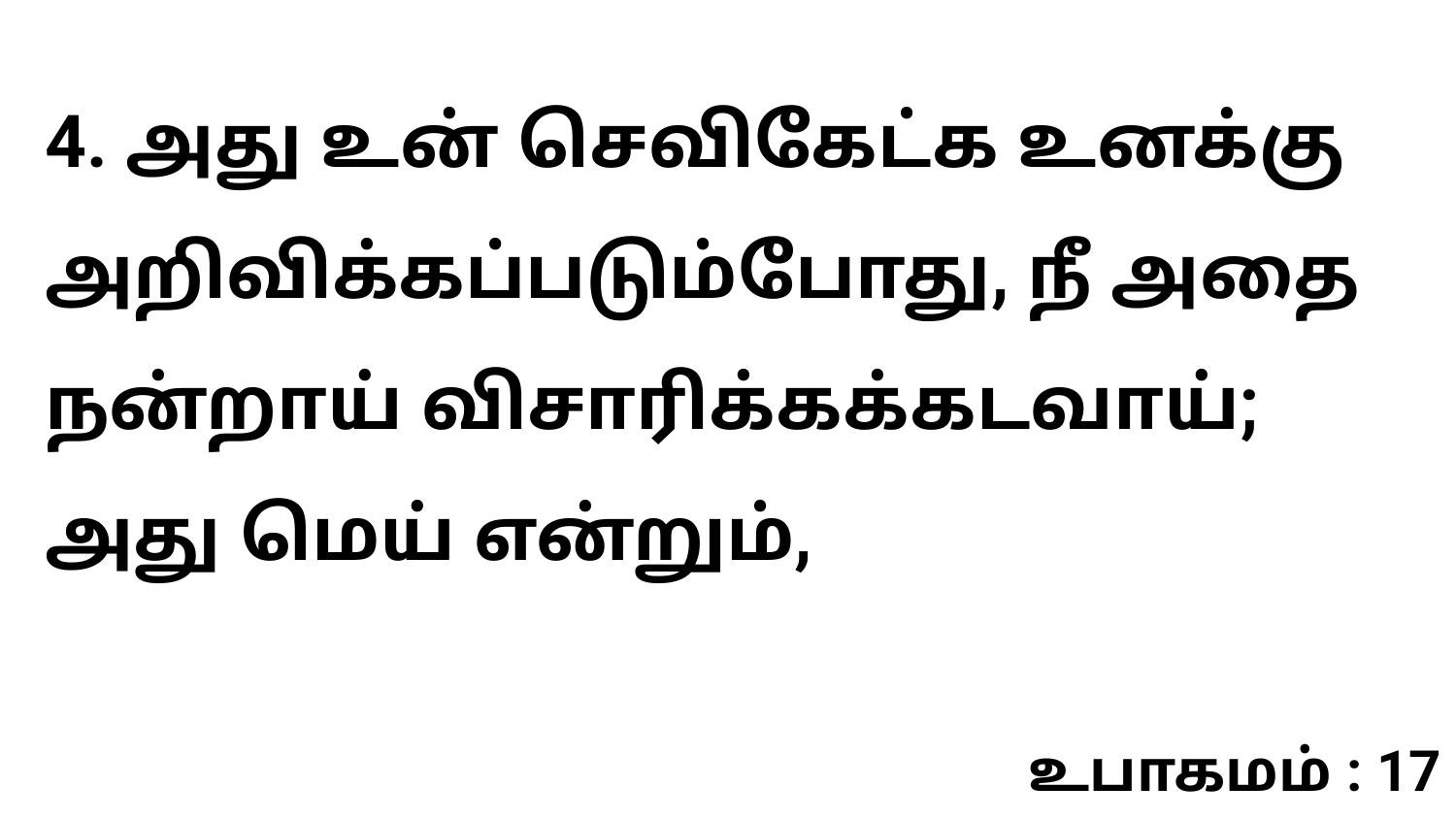

4. அது உன் செவிகேட்க உனக்கு அறிவிக்கப்படும்போது, நீ அதை நன்றாய் விசாரிக்கக்கடவாய்; அது மெய் என்றும்,
உபாகமம் : 17